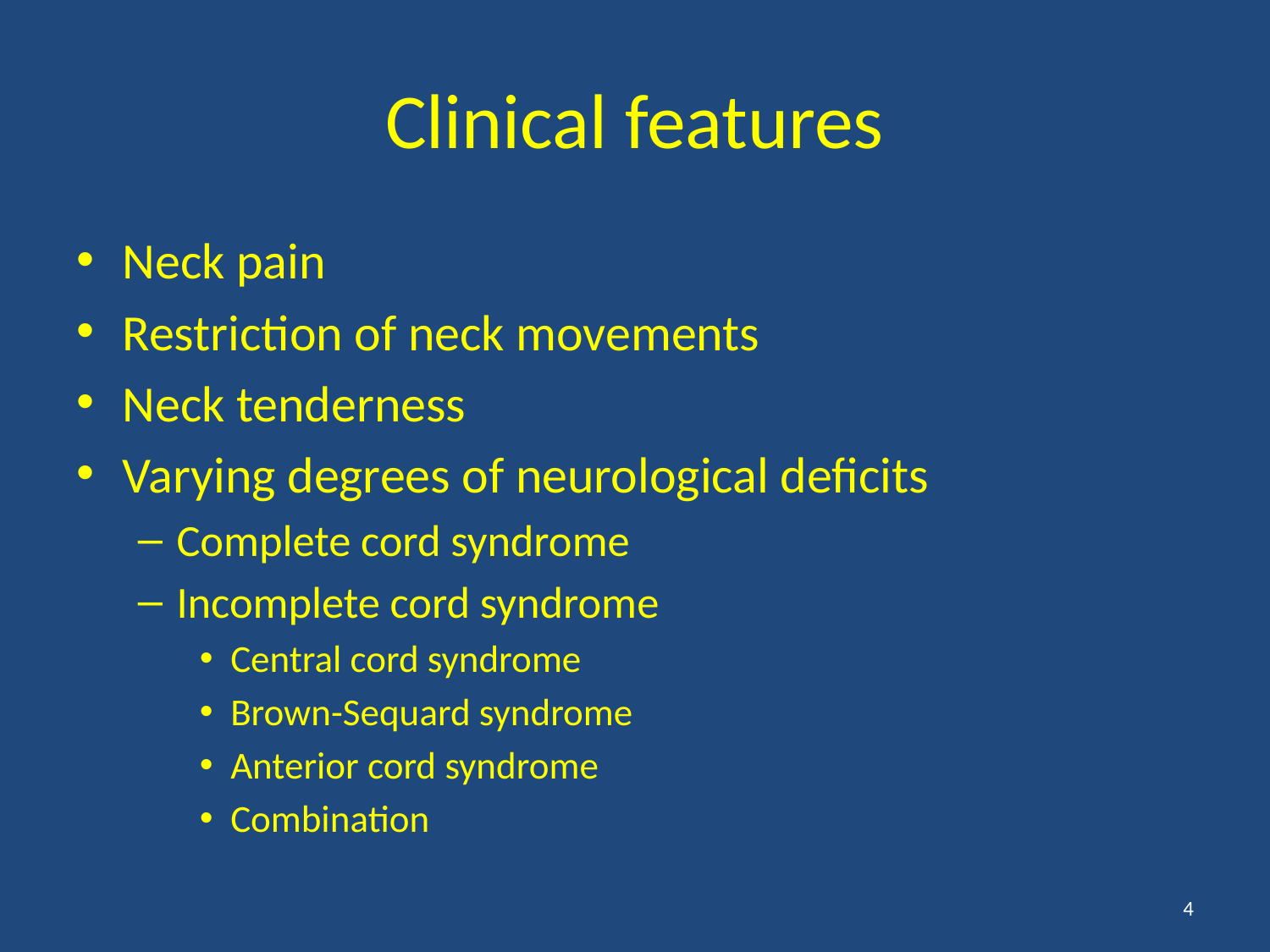

# Clinical features
Neck pain
Restriction of neck movements
Neck tenderness
Varying degrees of neurological deficits
Complete cord syndrome
Incomplete cord syndrome
Central cord syndrome
Brown-Sequard syndrome
Anterior cord syndrome
Combination
4